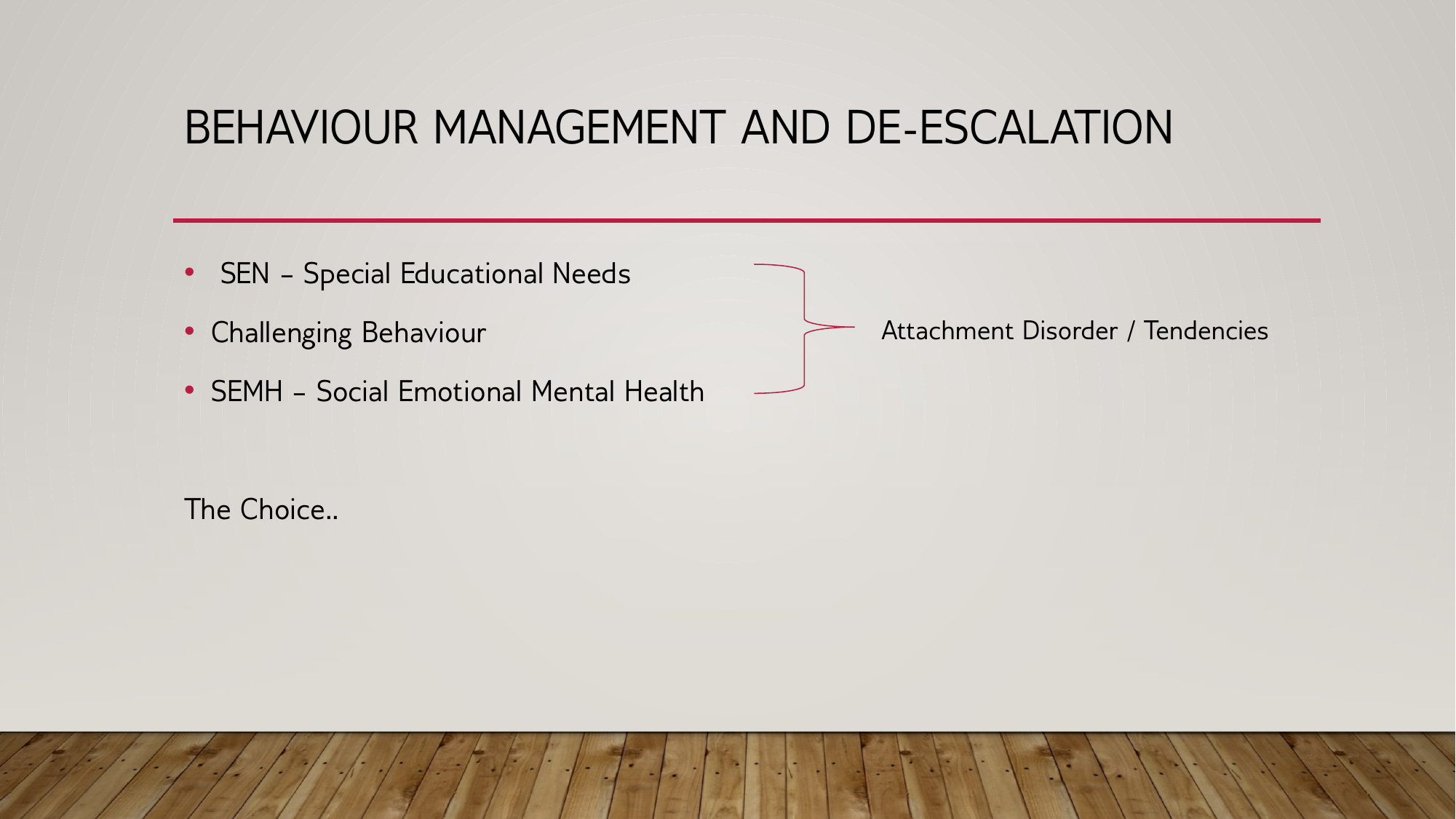

# Behaviour management and de-escalation
 SEN – Special Educational Needs
Challenging Behaviour
SEMH – Social Emotional Mental Health

The Choice..

Attachment Disorder / Tendencies